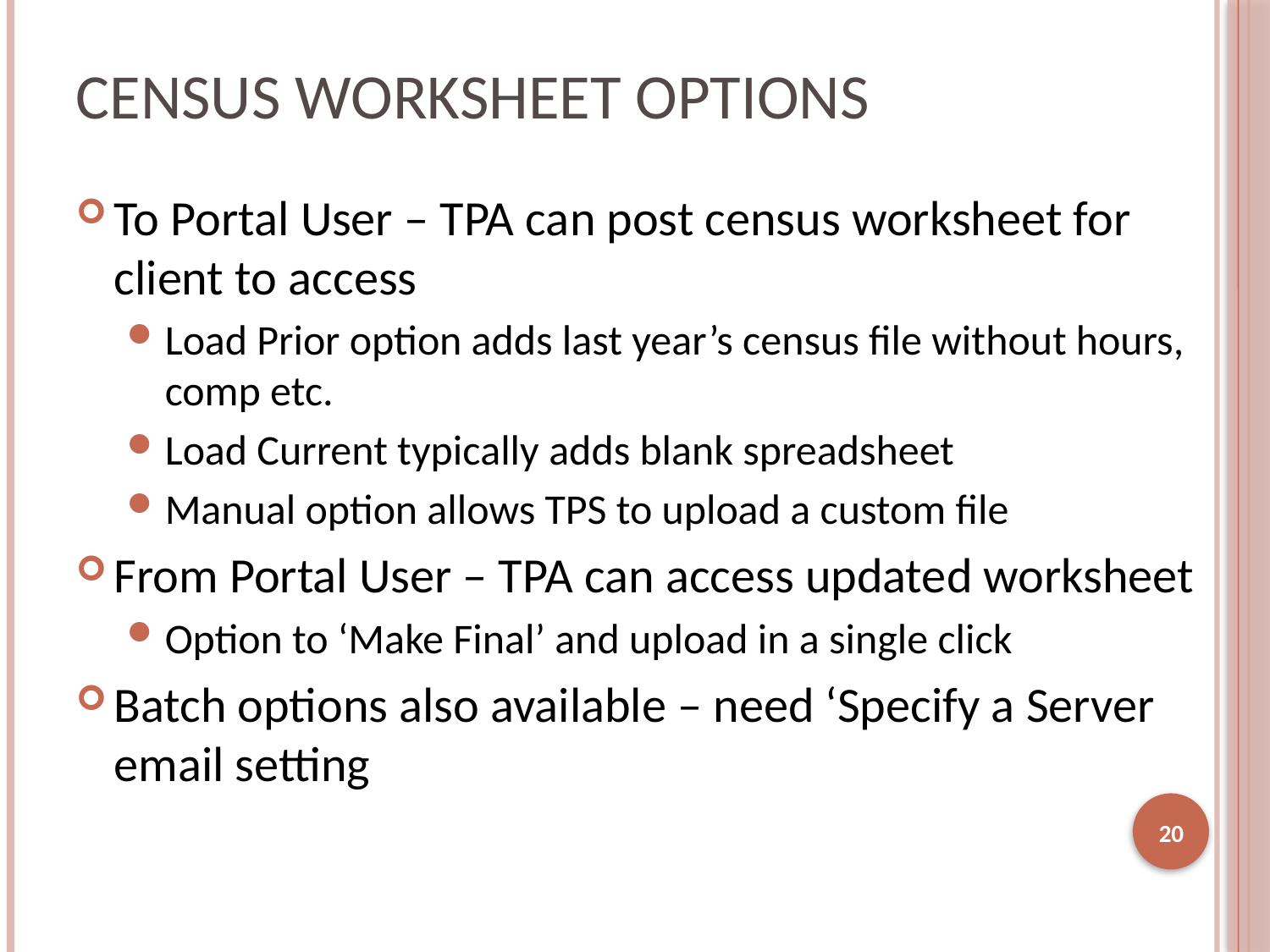

# Census Worksheet Options
To Portal User – TPA can post census worksheet for client to access
Load Prior option adds last year’s census file without hours, comp etc.
Load Current typically adds blank spreadsheet
Manual option allows TPS to upload a custom file
From Portal User – TPA can access updated worksheet
Option to ‘Make Final’ and upload in a single click
Batch options also available – need ‘Specify a Server email setting
20